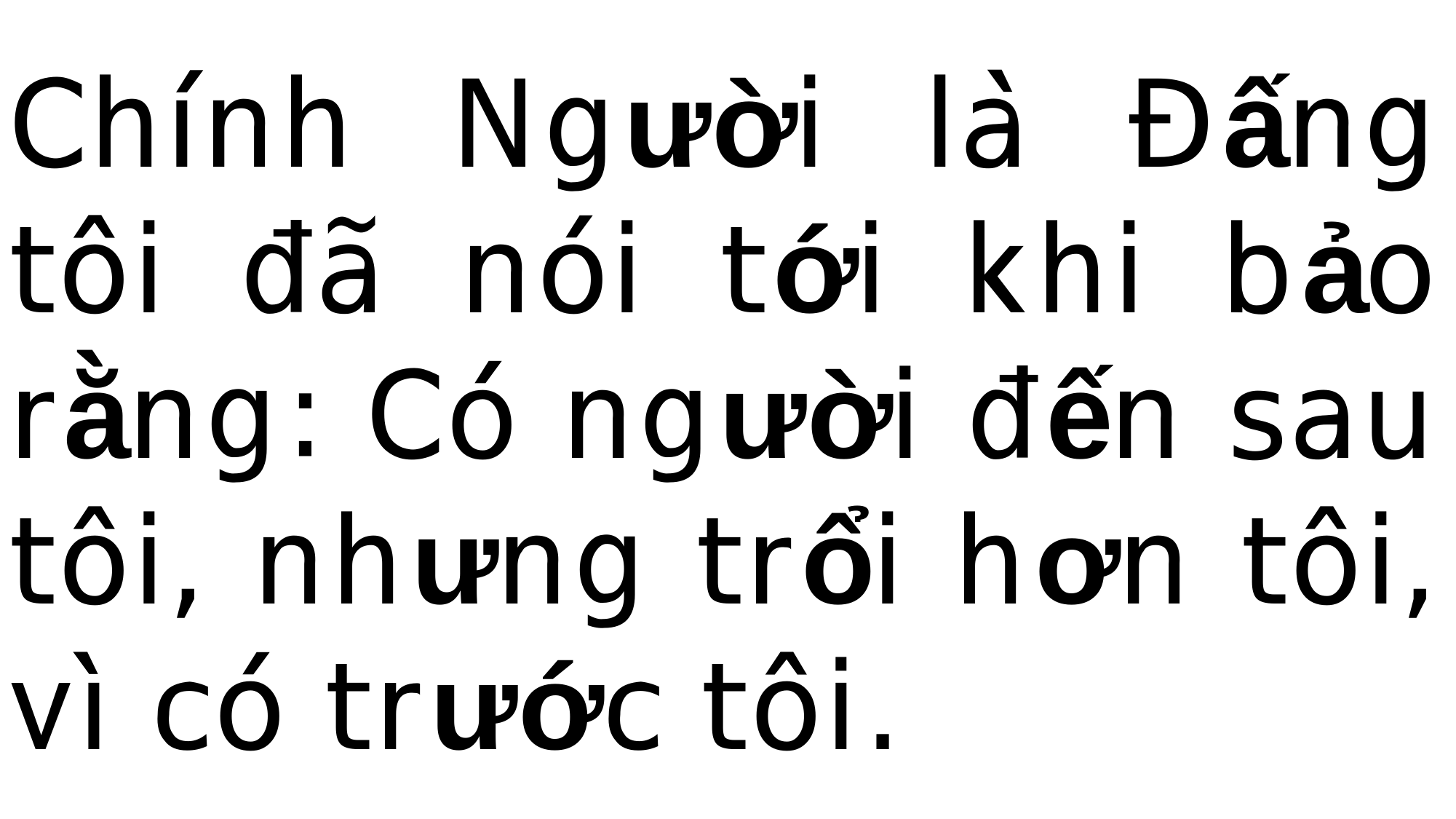

# Chính Người là Đấng tôi đã nói tới khi bảo rằng: Có người đến sau tôi, nhưng trổi hơn tôi, vì có trước tôi.